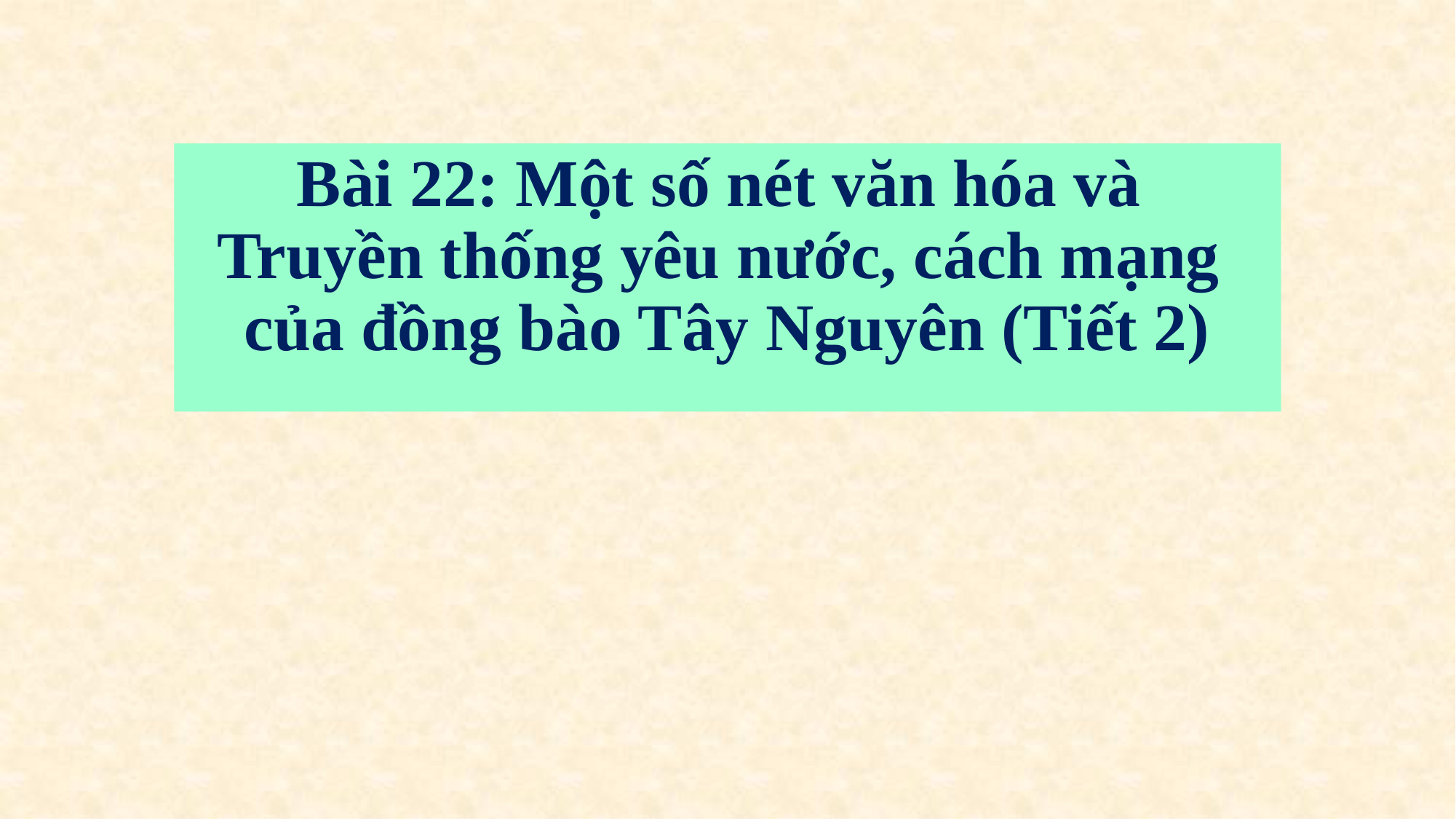

# Bài 22: Một số nét văn hóa và Truyền thống yêu nước, cách mạng của đồng bào Tây Nguyên (Tiết 2)